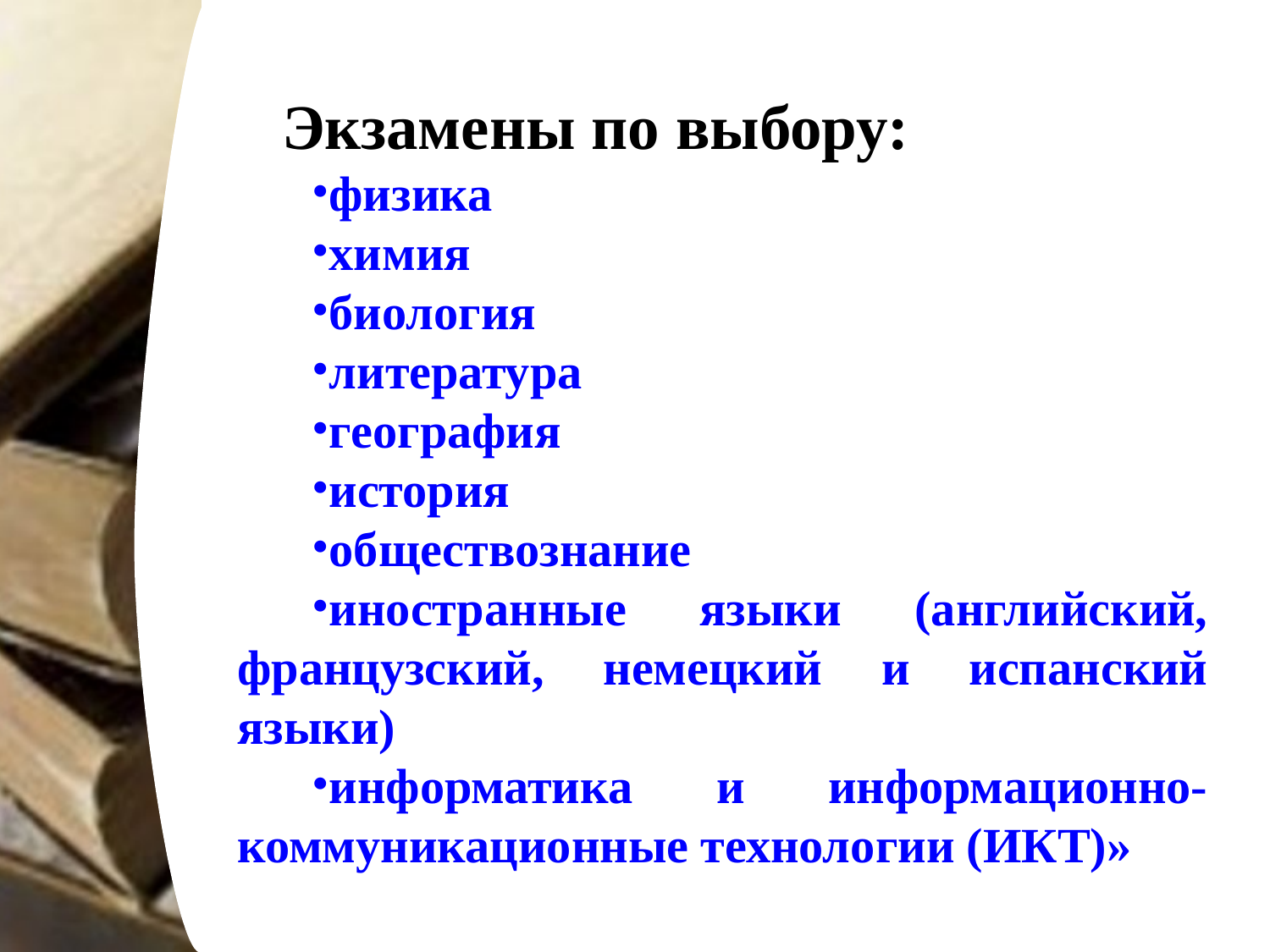

Экзамены по выбору:
физика
химия
биология
литература
география
история
обществознание
иностранные языки (английский, французский, немецкий и испанский языки)
информатика и информационно-коммуникационные технологии (ИКТ)»